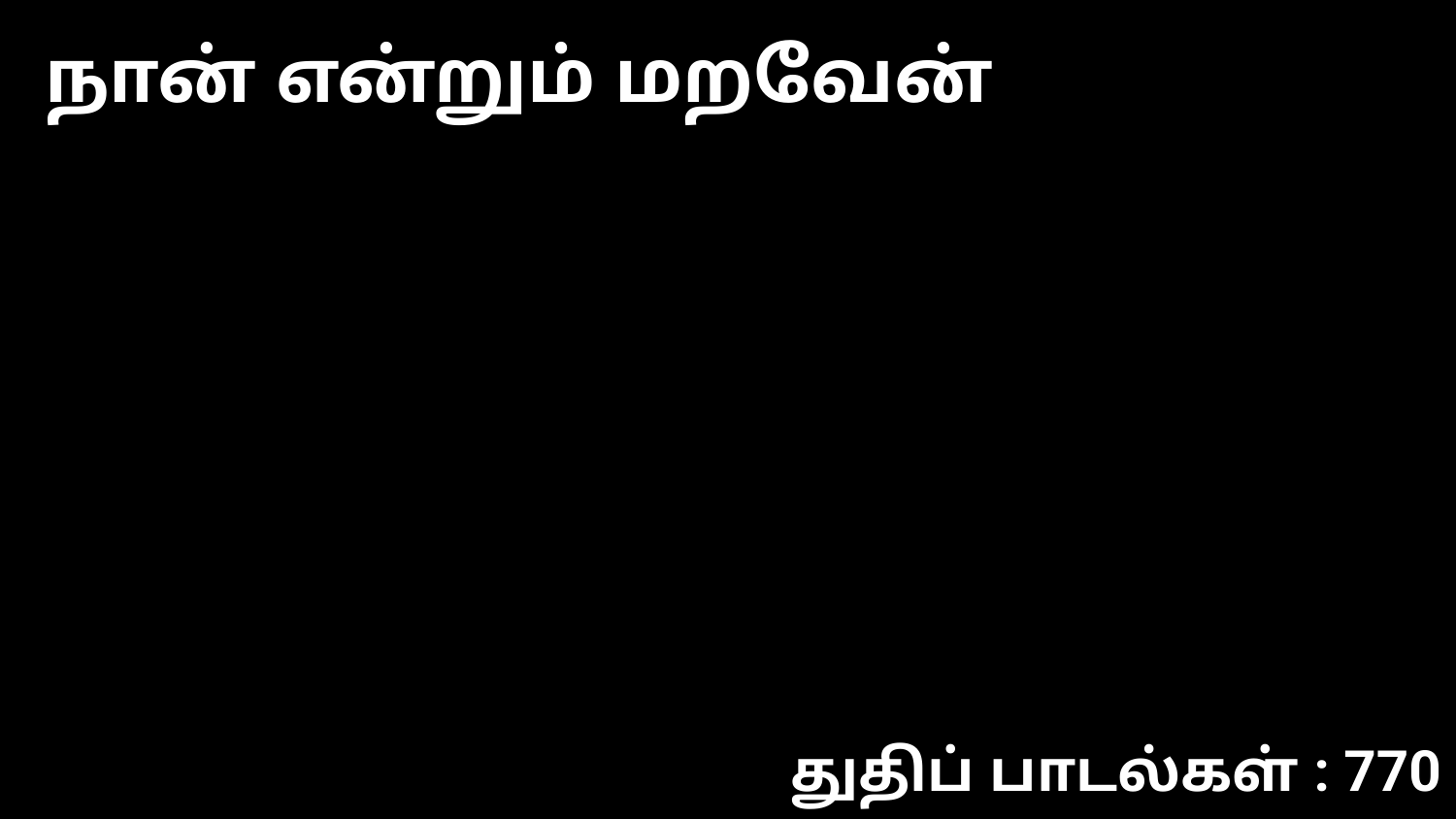

நான் என்றும் மறவேன்
துதிப் பாடல்கள் : 770